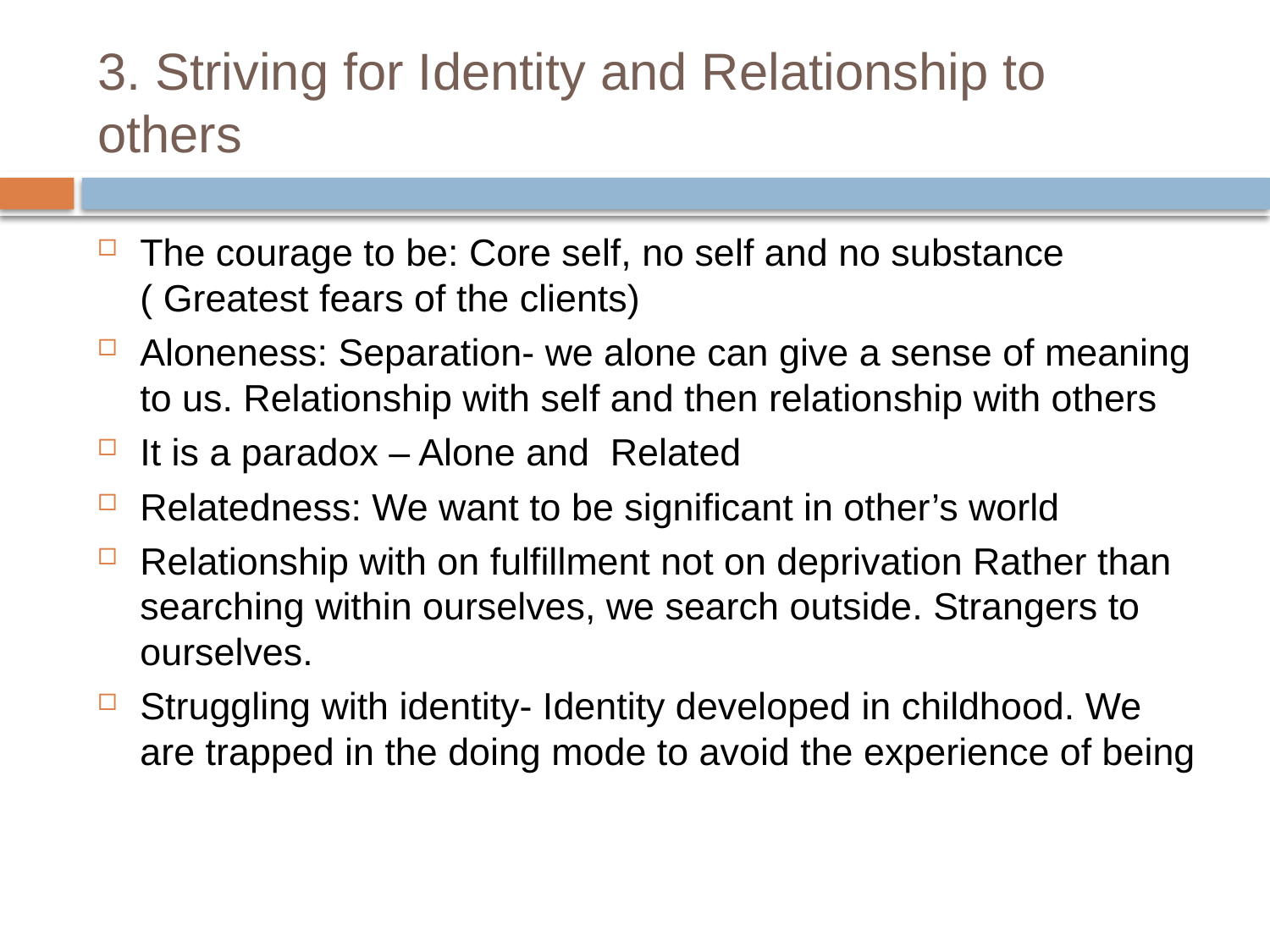

# 3. Striving for Identity and Relationship to others
The courage to be: Core self, no self and no substance ( Greatest fears of the clients)
Aloneness: Separation- we alone can give a sense of meaning to us. Relationship with self and then relationship with others
It is a paradox – Alone and  Related
Relatedness: We want to be significant in other’s world
Relationship with on fulfillment not on deprivation Rather than searching within ourselves, we search outside. Strangers to ourselves.
Struggling with identity- Identity developed in childhood. We are trapped in the doing mode to avoid the experience of being